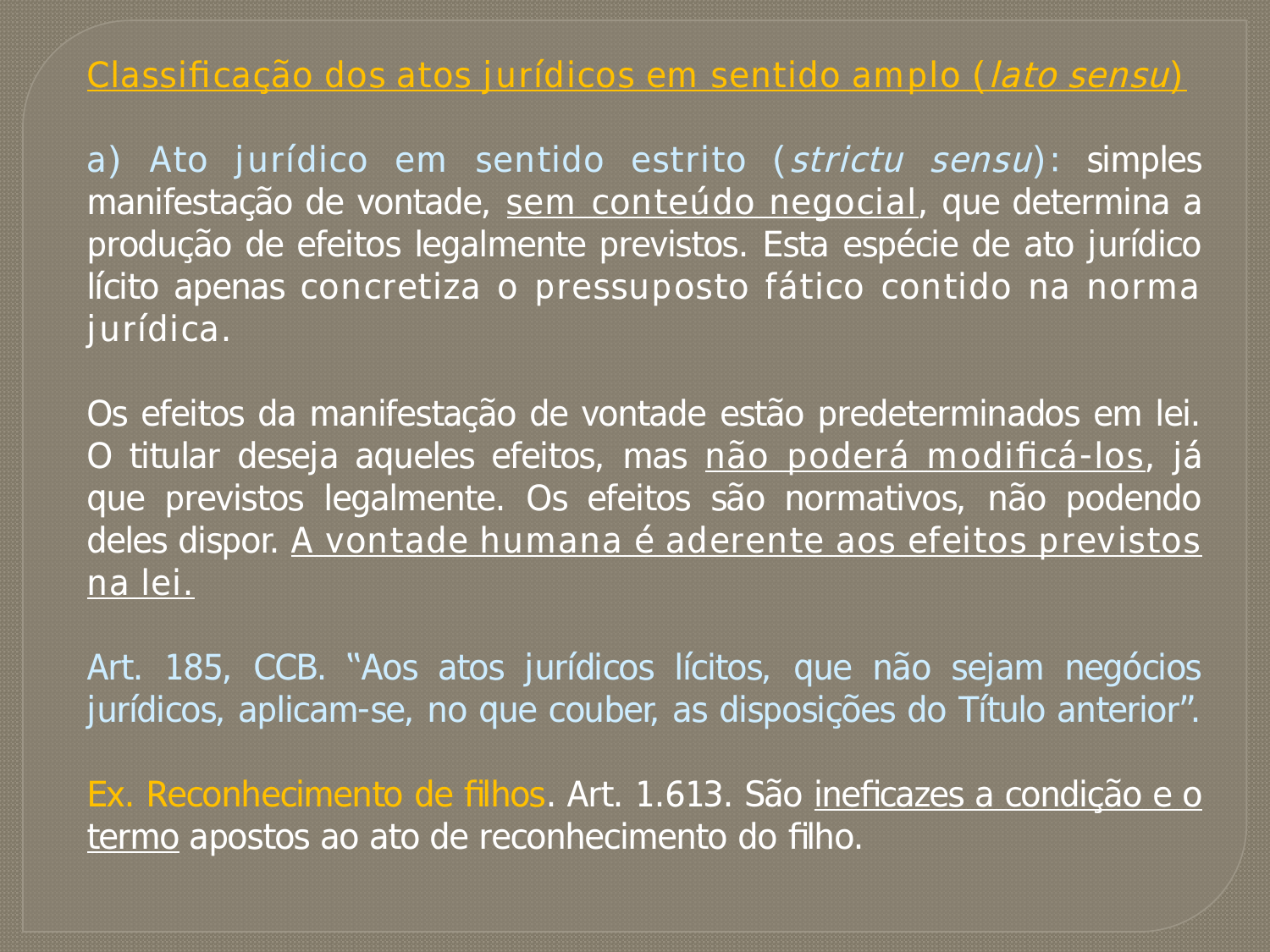

Classificação dos atos jurídicos em sentido amplo (lato sensu)

a) Ato jurídico em sentido estrito (strictu sensu): simples manifestação de vontade, sem conteúdo negocial, que determina a produção de efeitos legalmente previstos. Esta espécie de ato jurídico lícito apenas concretiza o pressuposto fático contido na norma jurídica.

Os efeitos da manifestação de vontade estão predeterminados em lei. O titular deseja aqueles efeitos, mas não poderá modificá-los, já que previstos legalmente. Os efeitos são normativos, não podendo deles dispor. A vontade humana é aderente aos efeitos previstos na lei.

Art. 185, CCB. “Aos atos jurídicos lícitos, que não sejam negócios jurídicos, aplicam-se, no que couber, as disposições do Título anterior”.

Ex. Reconhecimento de filhos. Art. 1.613. São ineficazes a condição e o termo apostos ao ato de reconhecimento do filho.